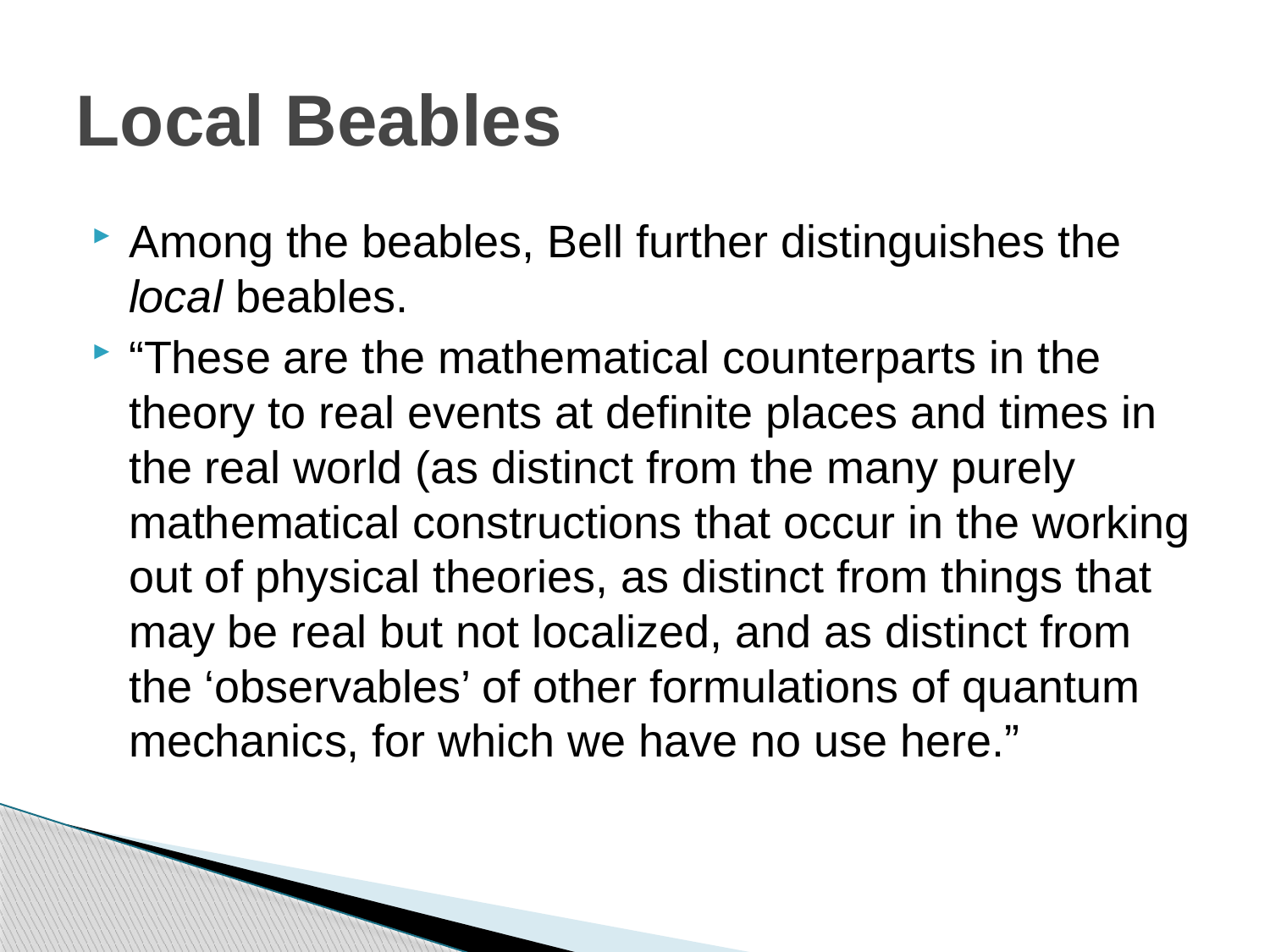

# Local Beables
Among the beables, Bell further distinguishes the local beables.
“These are the mathematical counterparts in the theory to real events at definite places and times in the real world (as distinct from the many purely mathematical constructions that occur in the working out of physical theories, as distinct from things that may be real but not localized, and as distinct from the ‘observables’ of other formulations of quantum mechanics, for which we have no use here.”